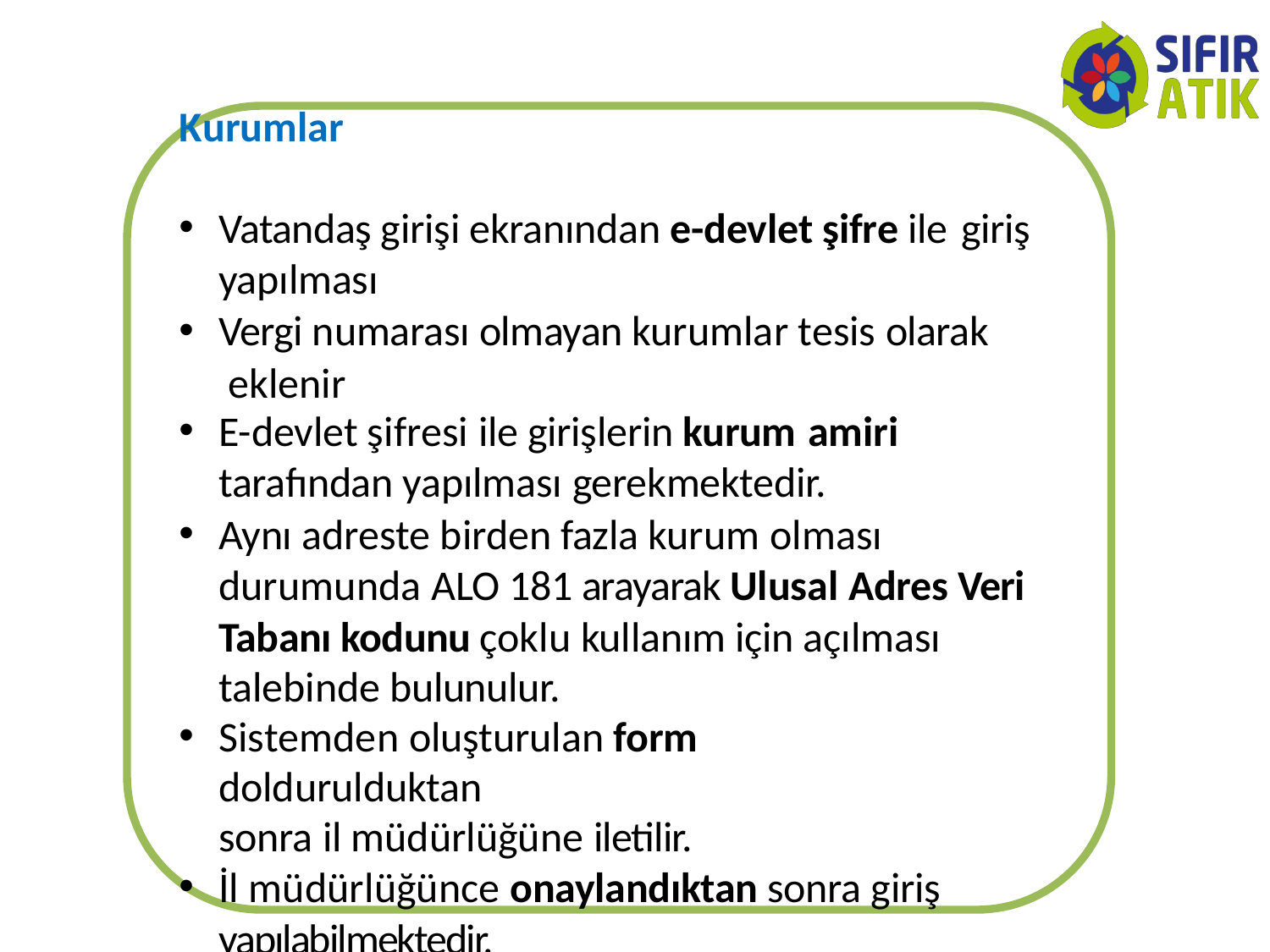

# Kurumlar

Vatandaş girişi ekranından e-devlet şifre ile giriş
yapılması
Vergi numarası olmayan kurumlar tesis olarak  eklenir
E-devlet şifresi ile girişlerin kurum amiri
tarafından yapılması gerekmektedir.
Aynı adreste birden fazla kurum olması  durumunda ALO 181 arayarak Ulusal Adres Veri
Tabanı kodunu çoklu kullanım için açılması  talebinde bulunulur.
Sistemden oluşturulan form doldurulduktan
sonra il müdürlüğüne iletilir.
İl müdürlüğünce onaylandıktan sonra giriş
yapılabilmektedir.